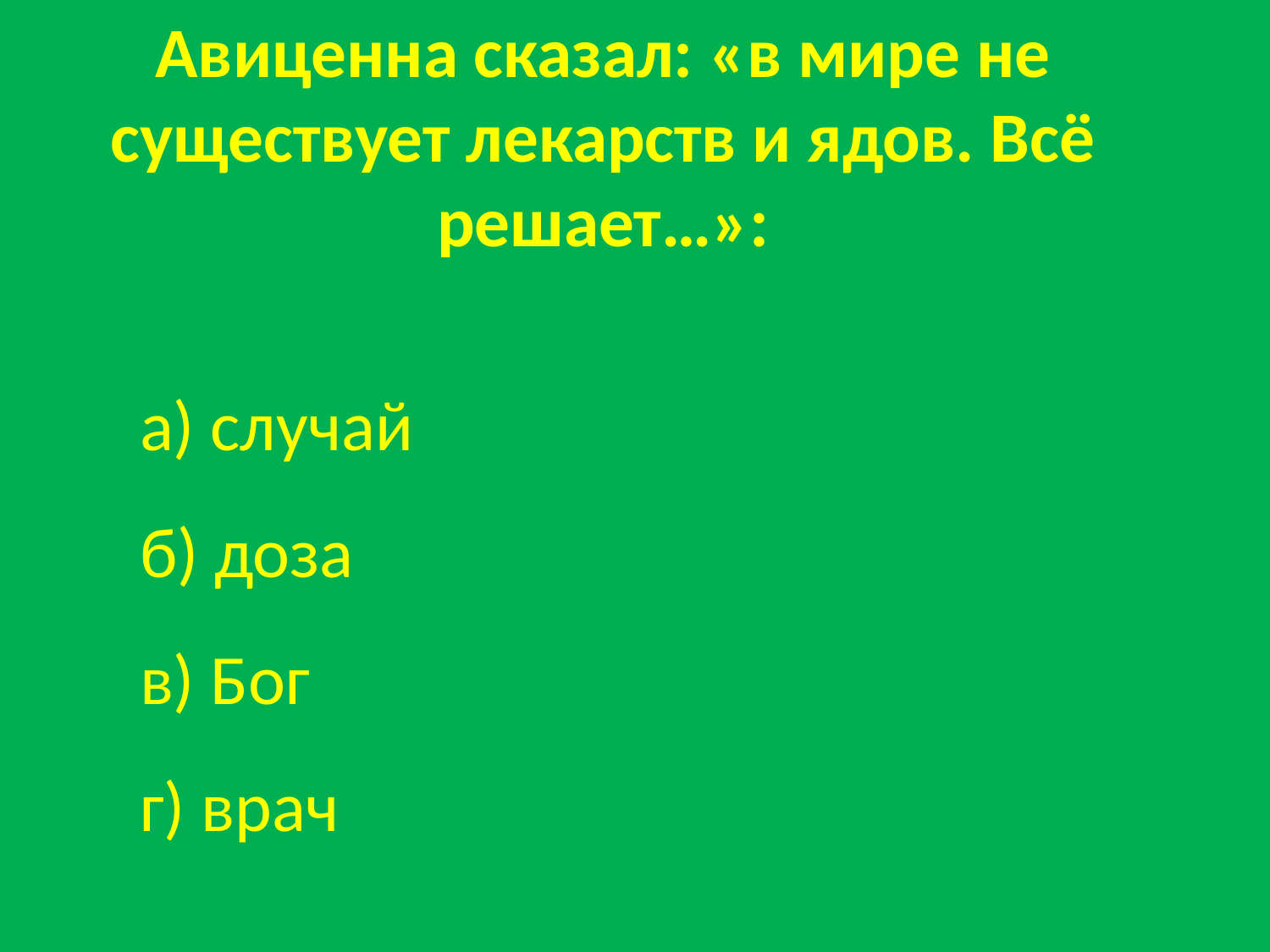

Авиценна сказал: «в мире не существует лекарств и ядов. Всё решает…»:
# а) случай б) доза в) Бог г) врач